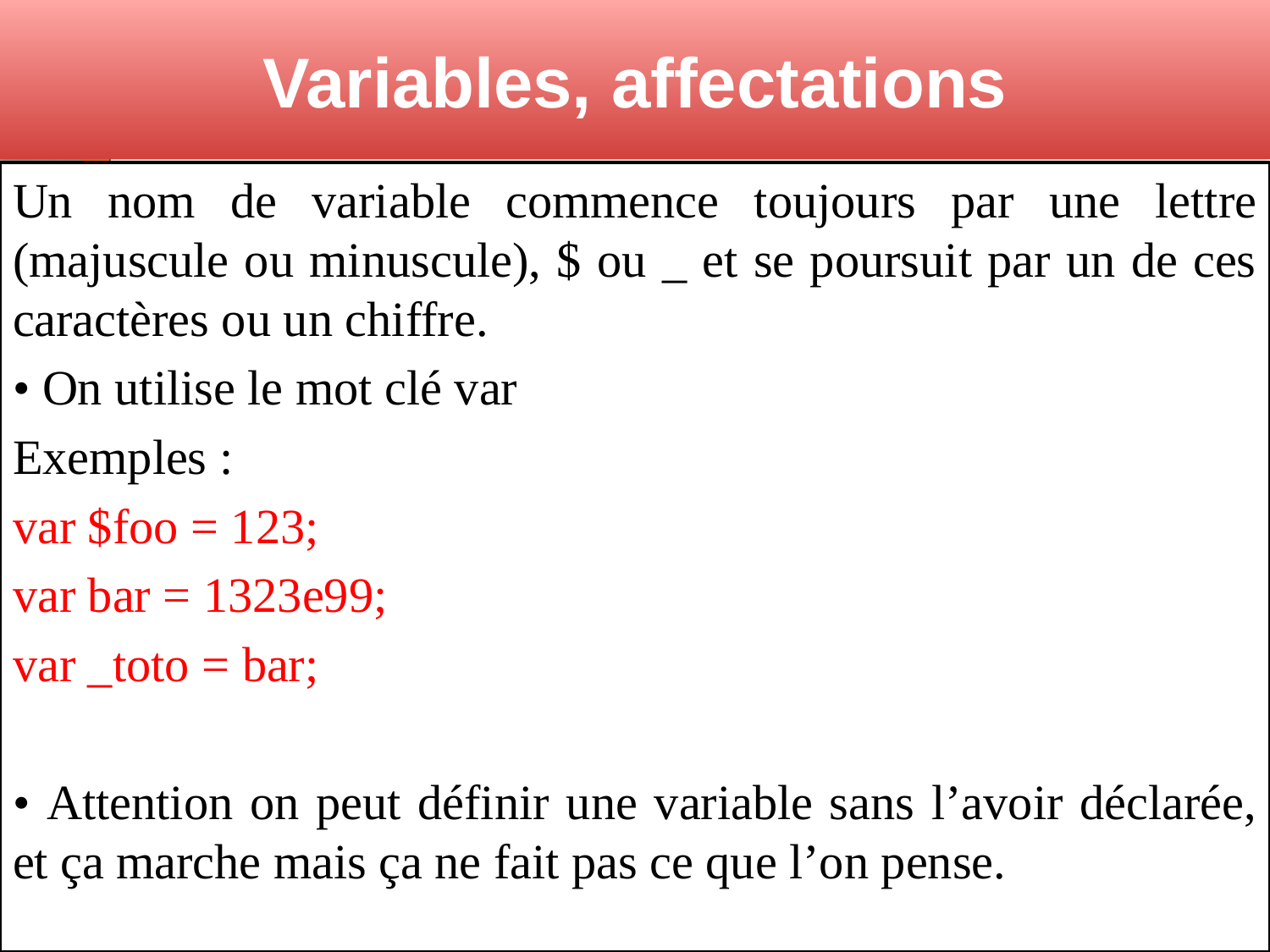

# Variables, affectations
Un nom de variable commence toujours par une lettre (majuscule ou minuscule), $ ou _ et se poursuit par un de ces caractères ou un chiffre.
• On utilise le mot clé var
Exemples :
var $foo = 123;
var bar = 1323e99;
var _toto = bar;

• Attention on peut définir une variable sans l’avoir déclarée, et ça marche mais ça ne fait pas ce que l’on pense.